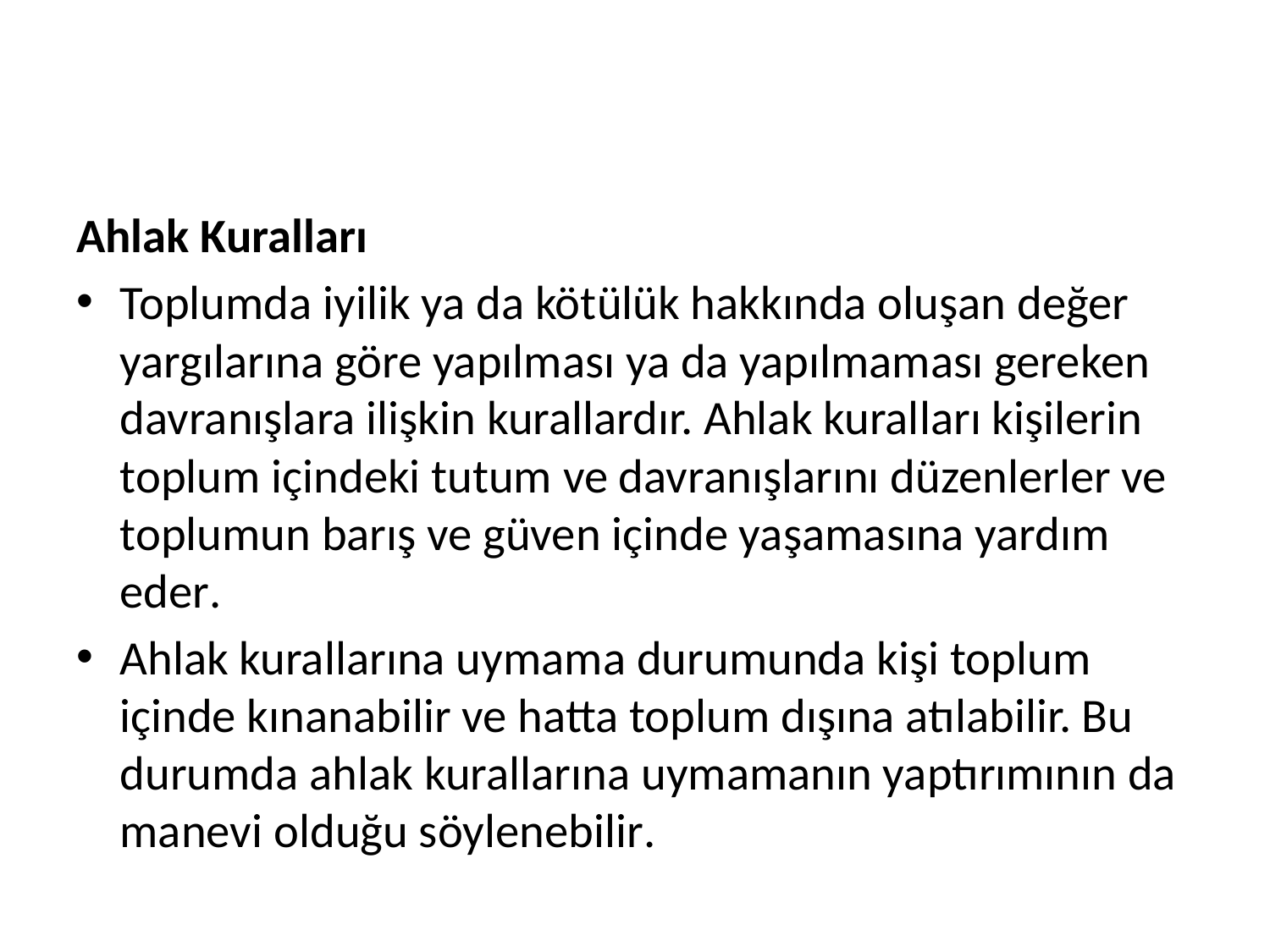

#
Ahlak Kuralları
Toplumda iyilik ya da kötülük hakkında oluşan değer yargılarına göre yapılması ya da yapılmaması gereken davranışlara ilişkin kurallardır. Ahlak kuralları kişilerin toplum içindeki tutum ve davranışlarını düzenlerler ve toplumun barış ve güven içinde yaşamasına yardım eder.
Ahlak kurallarına uymama durumunda kişi toplum içinde kınanabilir ve hatta toplum dışına atılabilir. Bu durumda ahlak kurallarına uymamanın yaptırımının da manevi olduğu söylenebilir.